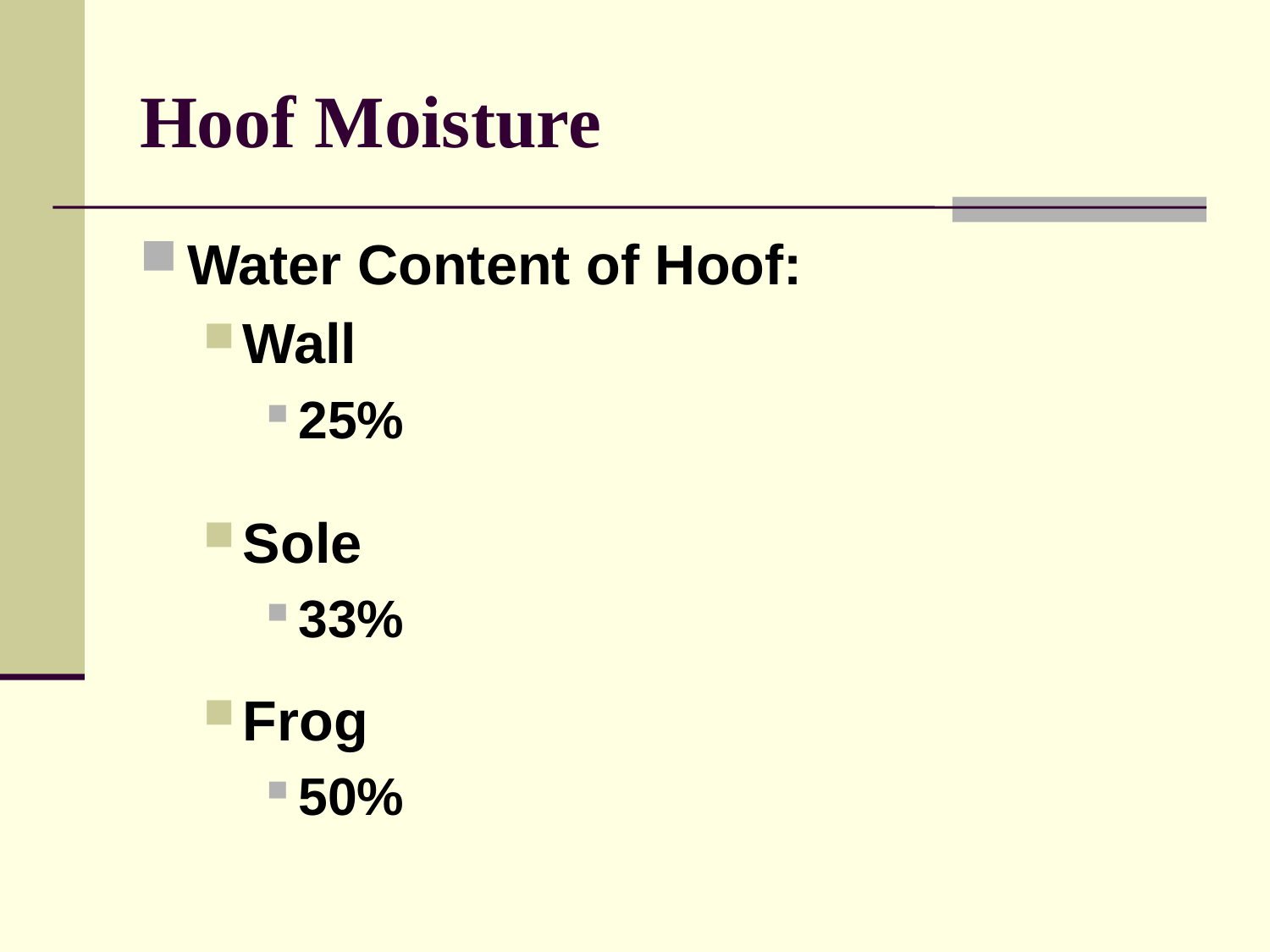

# Hoof Moisture
Water Content of Hoof:
Wall
25%

Sole
33%

Frog
50%